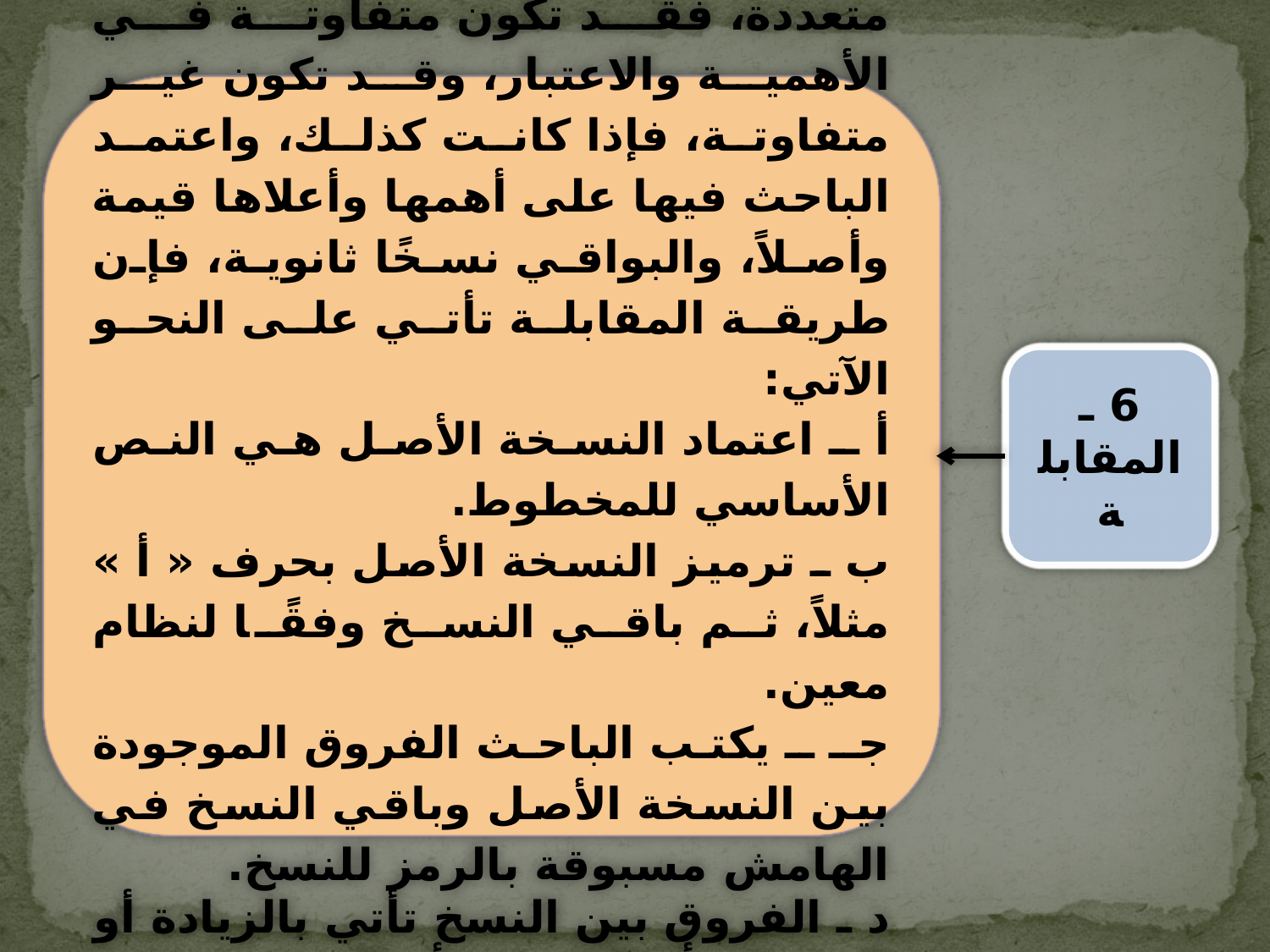

تجري المقابلة بين النسخ إذا كانت متعددة، فقد تكون متفاوتة في الأهمية والاعتبار، وقد تكون غير متفاوتة، فإذا كانت كذلك، واعتمد الباحث فيها على أهمها وأعلاها قيمة وأصلاً، والبواقي نسخًا ثانوية، فإن طريقة المقابلة تأتي على النحو الآتي:
أ ـ اعتماد النسخة الأصل هي النص الأساسي للمخطوط.
ب ـ ترميز النسخة الأصل بحرف « أ » مثلاً، ثم باقي النسخ وفقًا لنظام معين.
جـ ـ يكتب الباحث الفروق الموجودة بين النسخة الأصل وباقي النسخ في الهامش مسبوقة بالرمز للنسخ.
د ـ الفروق بين النسخ تأتي بالزيادة أو النقصان أو التحريف أو التصحيف

6 ـ المقابلة